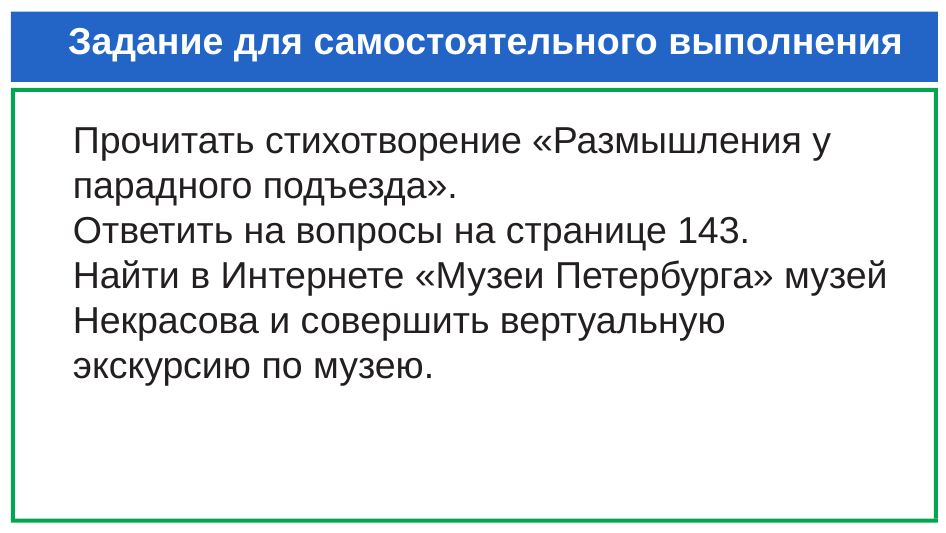

# Задание для самостоятельного выполнения
Прочитать стихотворение «Размышления у парадного подъезда».
Ответить на вопросы на странице 143.
Найти в Интернете «Музеи Петербурга» музей Некрасова и совершить вертуальную экскурсию по музею.